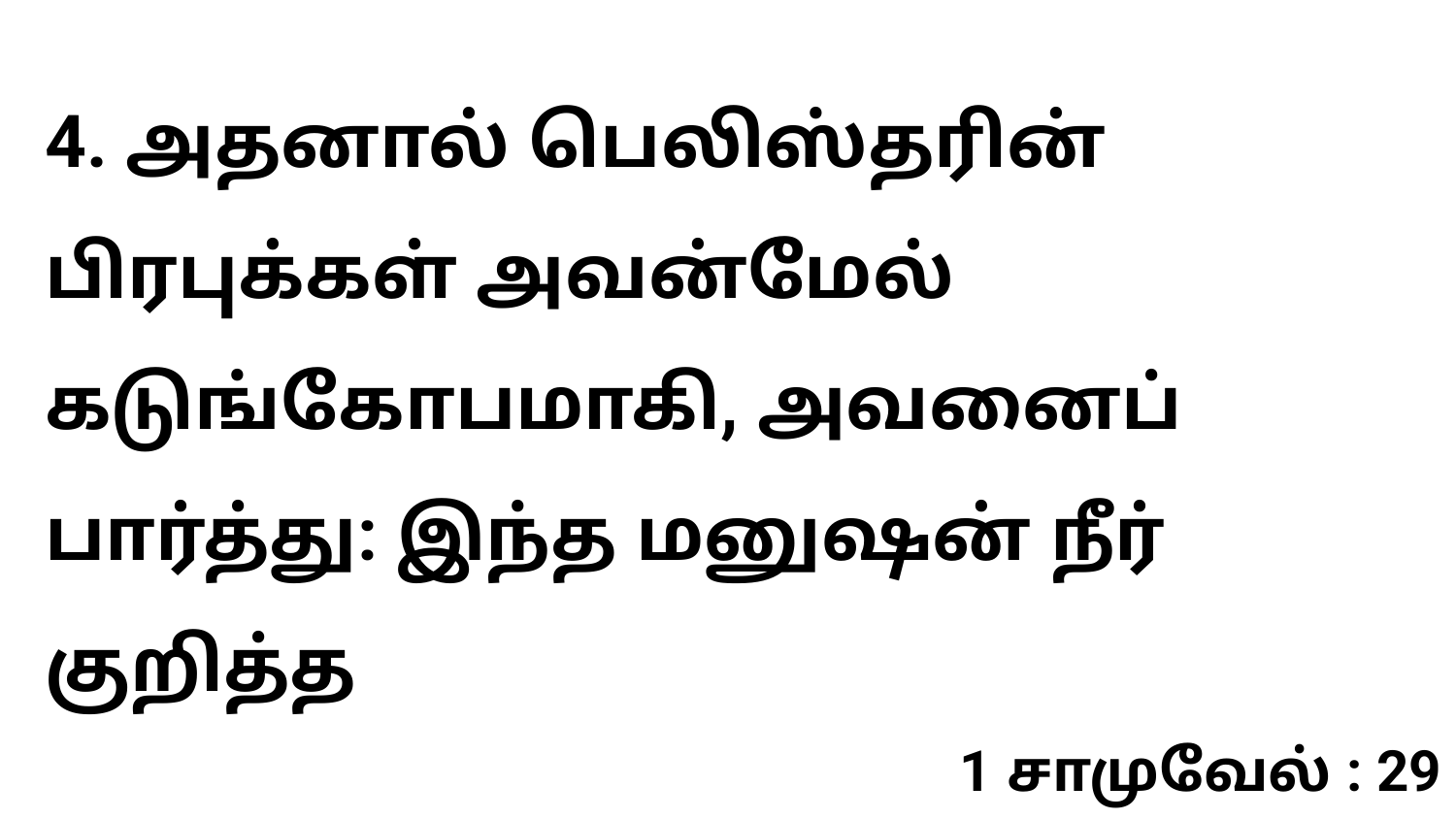

4. அதனால் பெலிஸ்தரின் பிரபுக்கள் அவன்மேல் கடுங்கோபமாகி, அவனைப் பார்த்து: இந்த மனுஷன் நீர் குறித்த
1 சாமுவேல் : 29